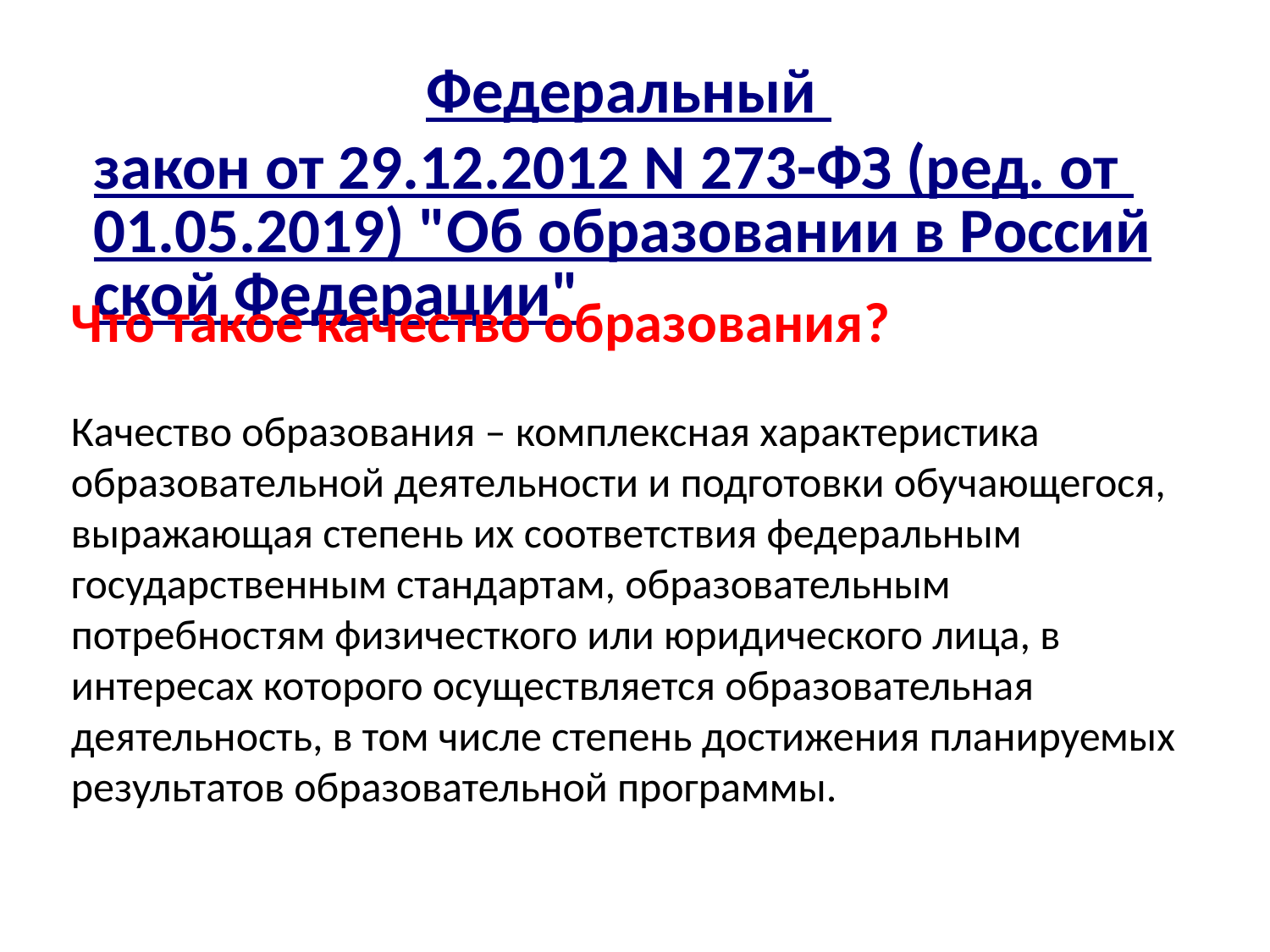

# Федеральный закон от 29.12.2012 N 273-ФЗ (ред. от 01.05.2019) "Об образовании в Российской Федерации"
Что такое качество образования?

Качество образования – комплексная характеристика образовательной деятельности и подготовки обучающегося, выражающая степень их соответствия федеральным государственным стандартам, образовательным потребностям физичесткого или юридического лица, в интересах которого осуществляется образовательная деятельность, в том числе степень достижения планируемых результатов образовательной программы.